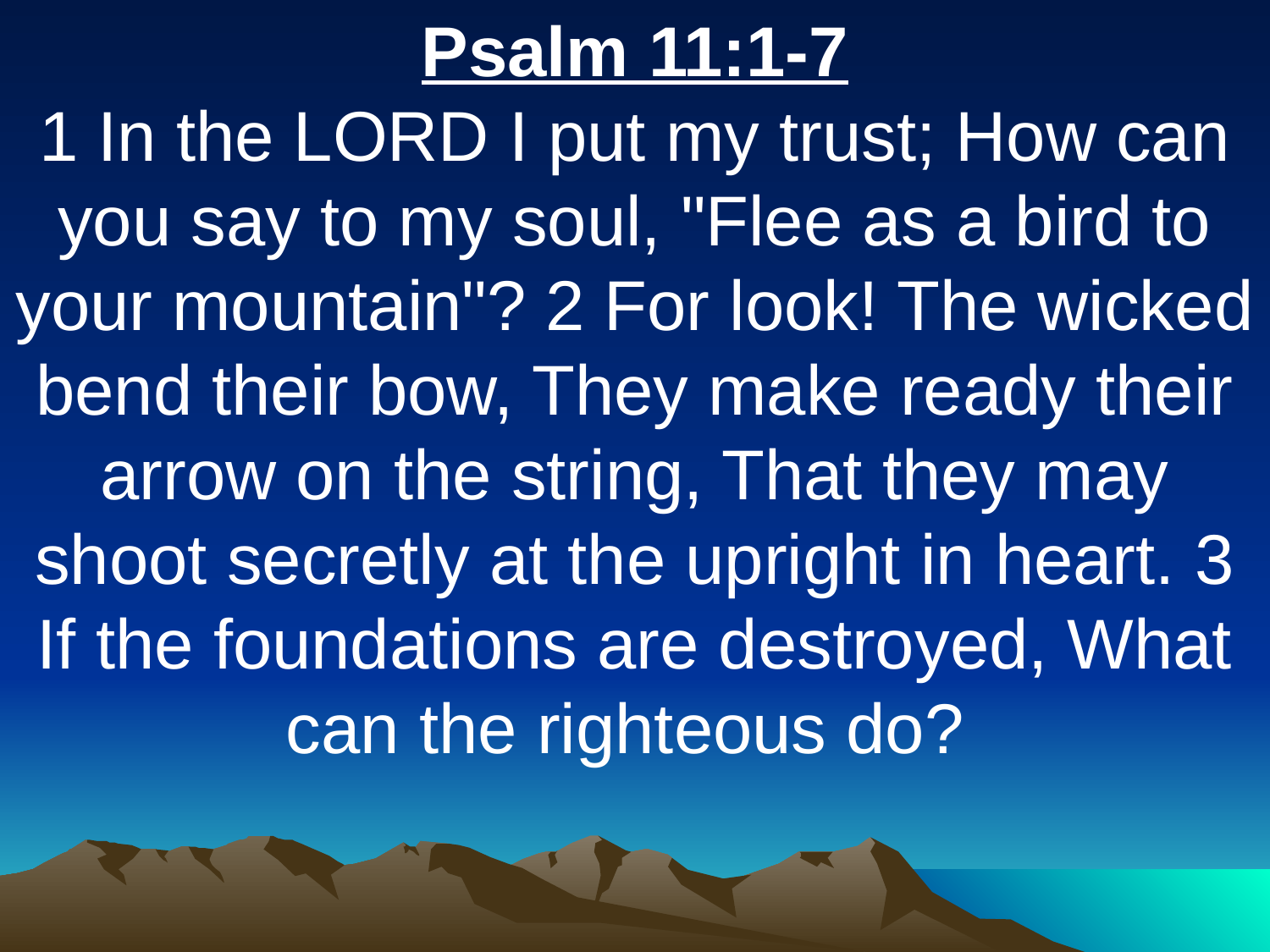

Psalm 11:1-7
1 In the LORD I put my trust; How can you say to my soul, "Flee as a bird to your mountain"? 2 For look! The wicked bend their bow, They make ready their arrow on the string, That they may shoot secretly at the upright in heart. 3 If the foundations are destroyed, What can the righteous do?